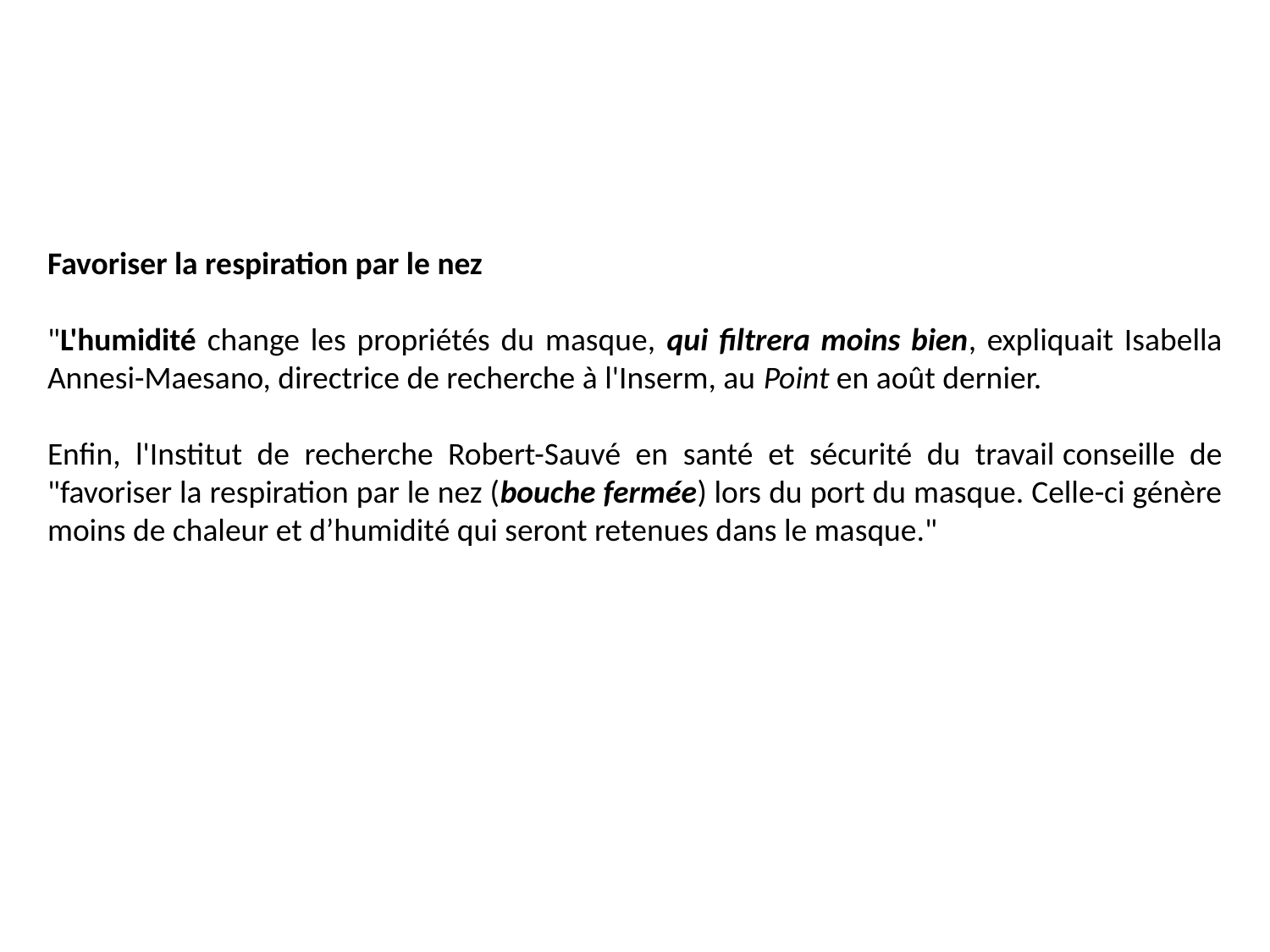

Favoriser la respiration par le nez

"L'humidité change les propriétés du masque, qui filtrera moins bien, expliquait Isabella Annesi-Maesano, directrice de recherche à l'Inserm, au Point en août dernier.

Enfin, l'Institut de recherche Robert-Sauvé en santé et sécurité du travail conseille de "favoriser la respiration par le nez (bouche fermée) lors du port du masque. Celle-ci génère moins de chaleur et d’humidité qui seront retenues dans le masque."